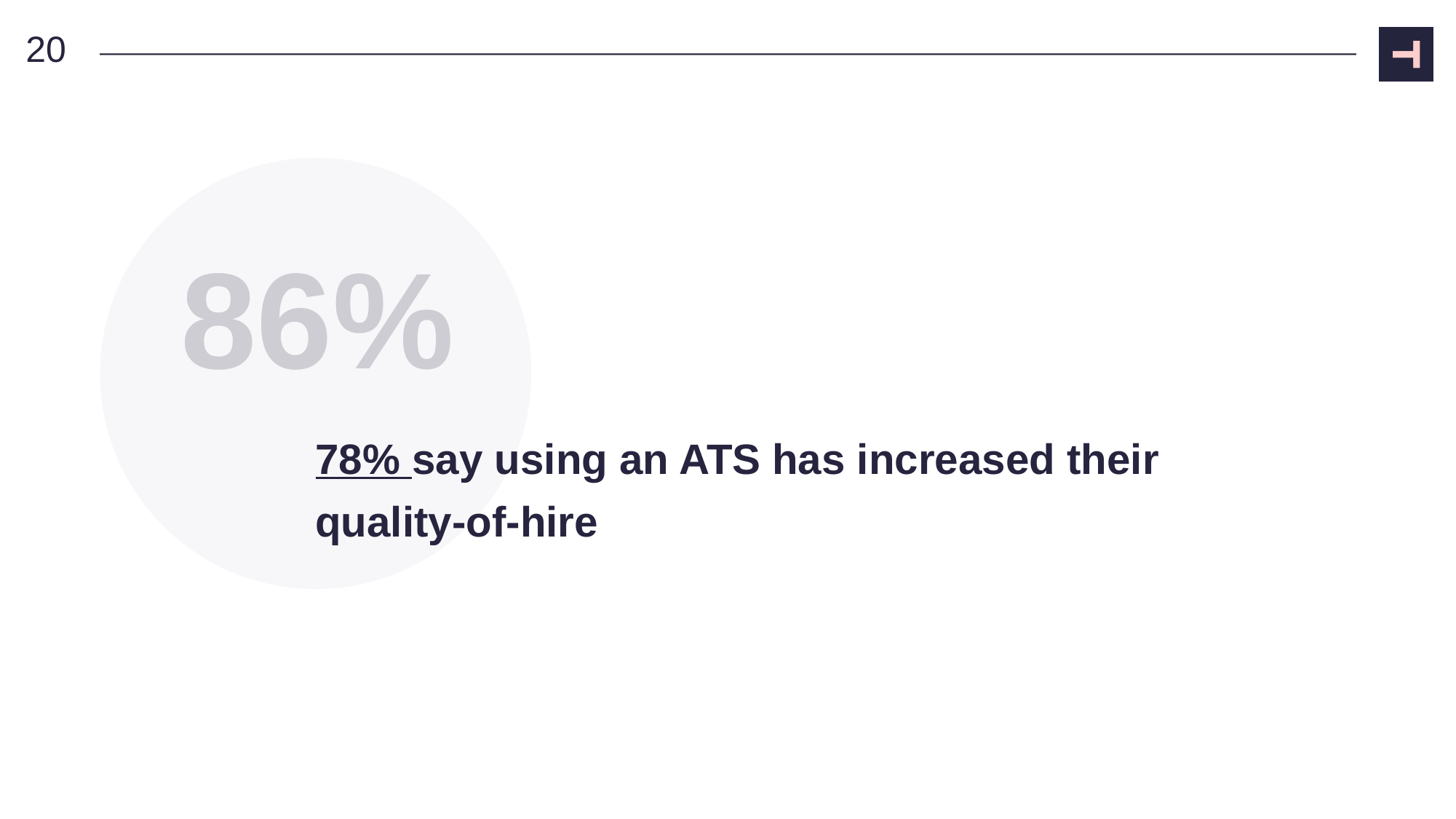

20

86%
# 78% say using an ATS has increased their quality-of-hire